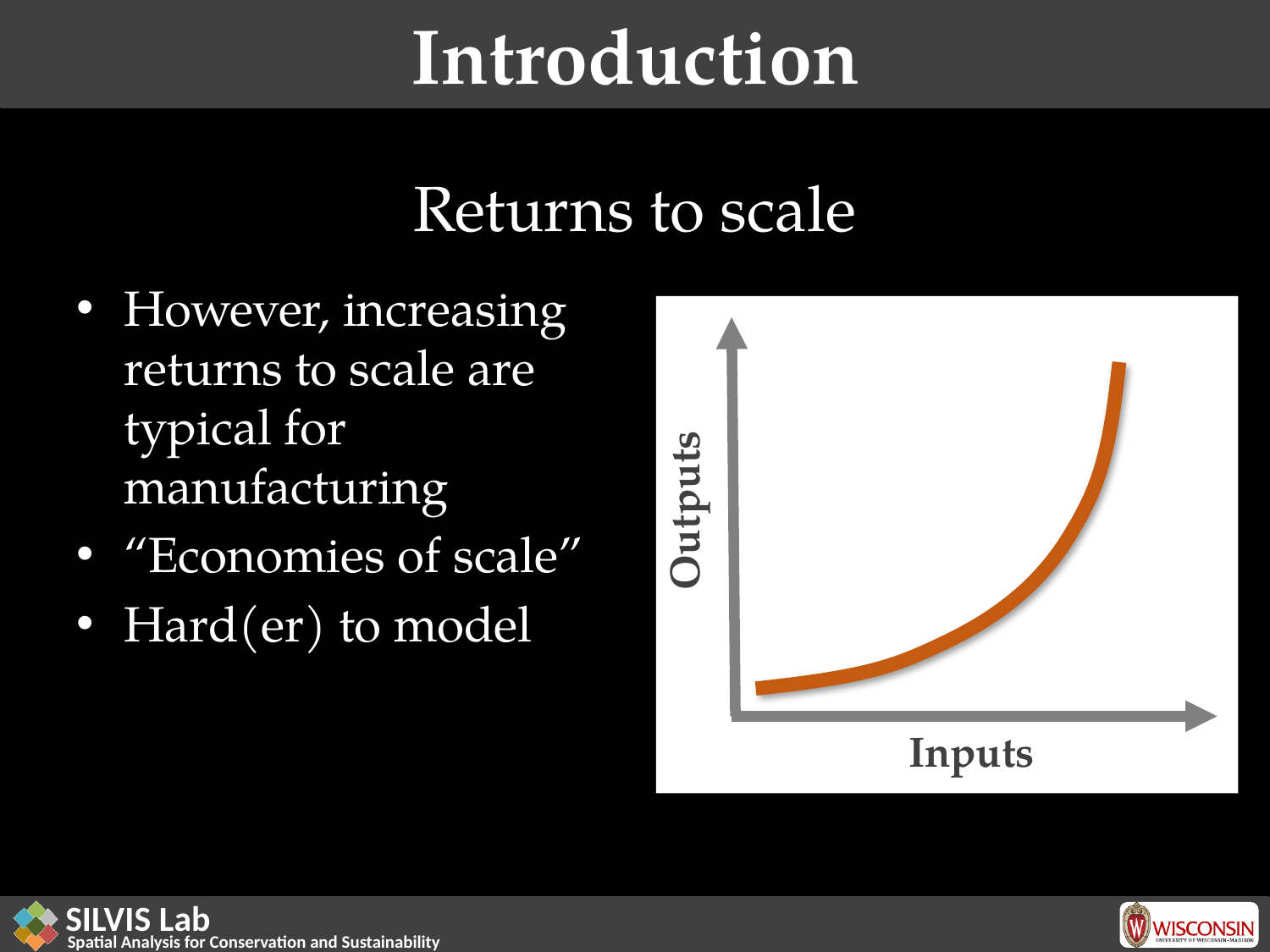

# Introduction
Returns to scale
However, increasing returns to scale are typical for manufacturing
“Economies of scale”
Hard(er) to model

Outputs
Inputs